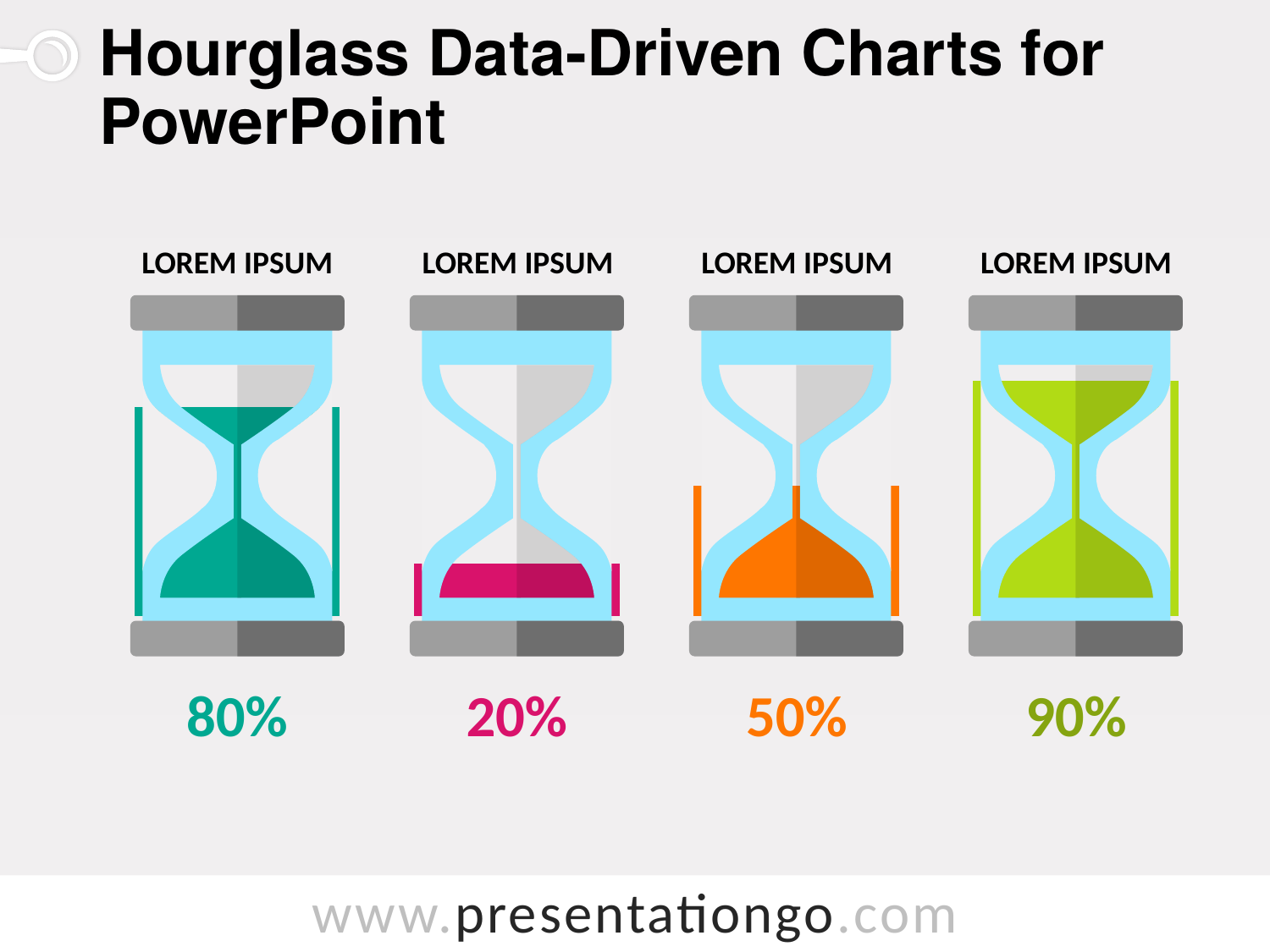

# Hourglass Data-Driven Charts for PowerPoint
Lorem Ipsum
Lorem Ipsum
Lorem Ipsum
Lorem Ipsum

### Chart

| Category | Series 1 | Series 2 |
|---|---|---|
| Category 1 | 80.0 | 20.0 |

### Chart

| Category | Series 1 | Series 2 |
|---|---|---|
| Category 1 | 20.0 | 80.0 |

### Chart

| Category | Series 1 | Series 2 |
|---|---|---|
| Category 1 | 50.0 | 50.0 |

### Chart

| Category | Series 1 | Series 2 |
|---|---|---|
| Category 1 | 90.0 | 10.0 |

50%
90%
80%
20%